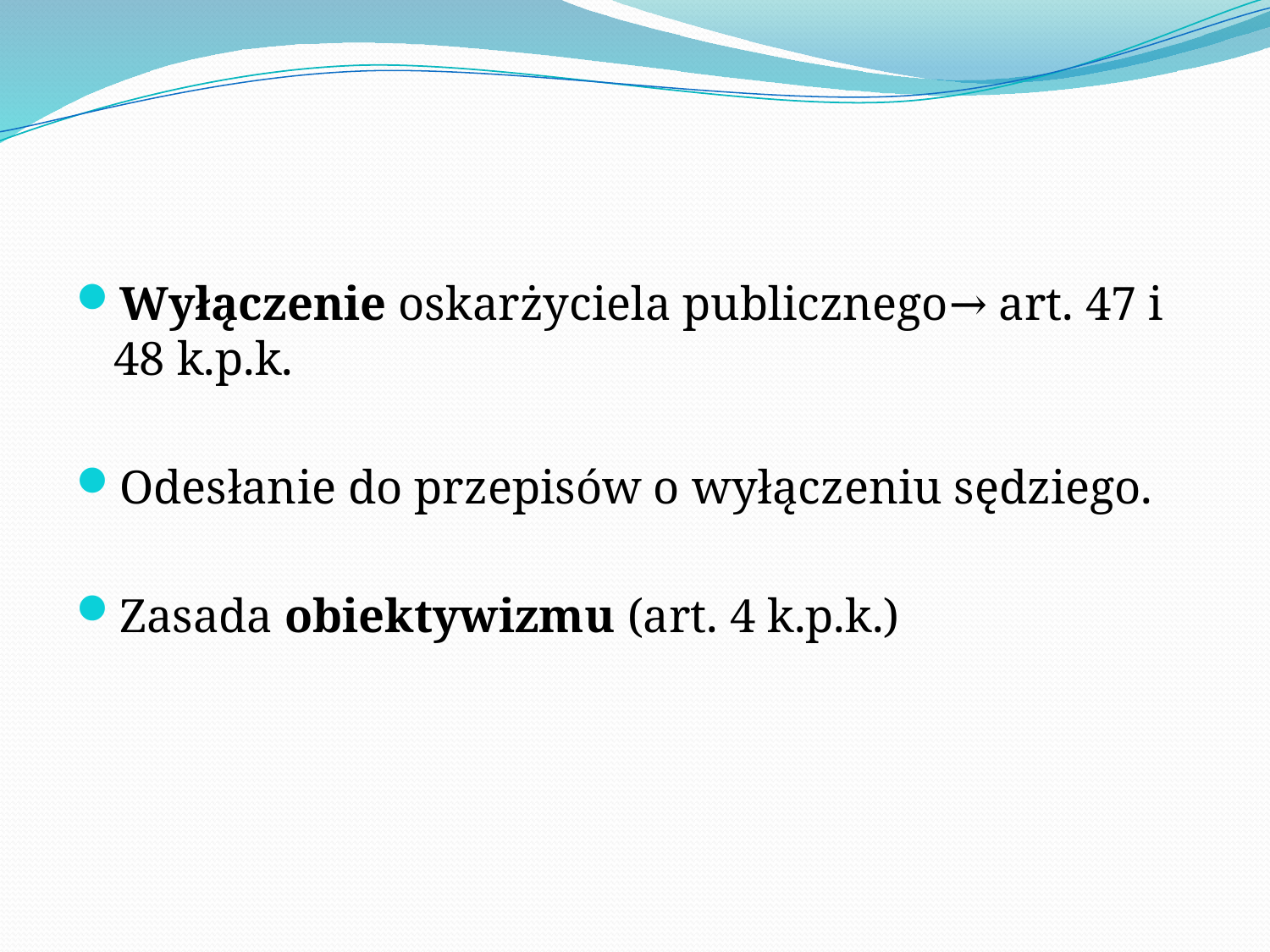

Wyłączenie oskarżyciela publicznego→ art. 47 i 48 k.p.k.

Odesłanie do przepisów o wyłączeniu sędziego.

Zasada obiektywizmu (art. 4 k.p.k.)